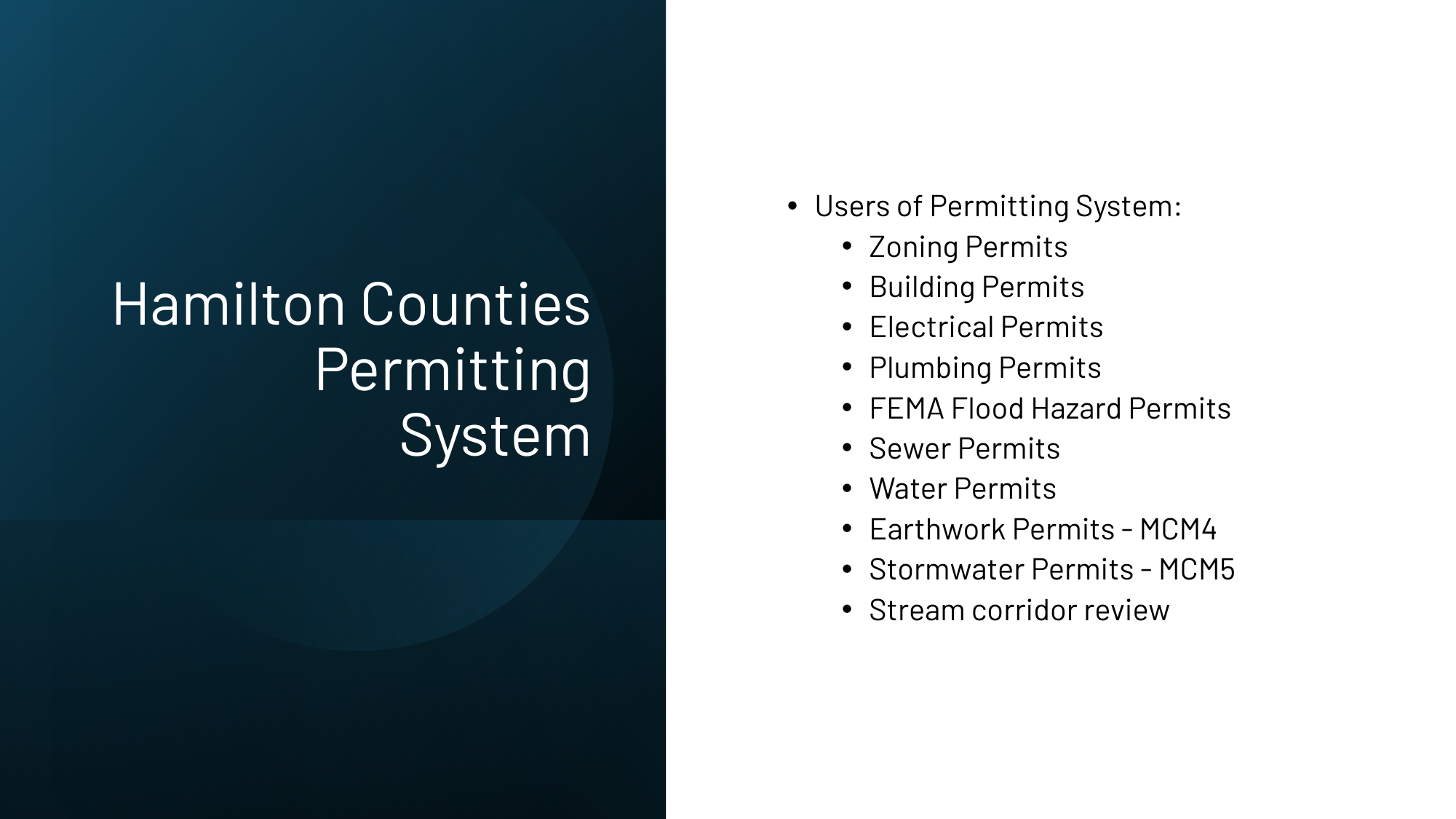

# Hamilton Counties Permitting System

Users of Permitting System:
Zoning Permits
Building Permits
Electrical Permits
Plumbing Permits
FEMA Flood Hazard Permits
Sewer Permits
Water Permits
Earthwork Permits - MCM4
Stormwater Permits - MCM5
Stream corridor review